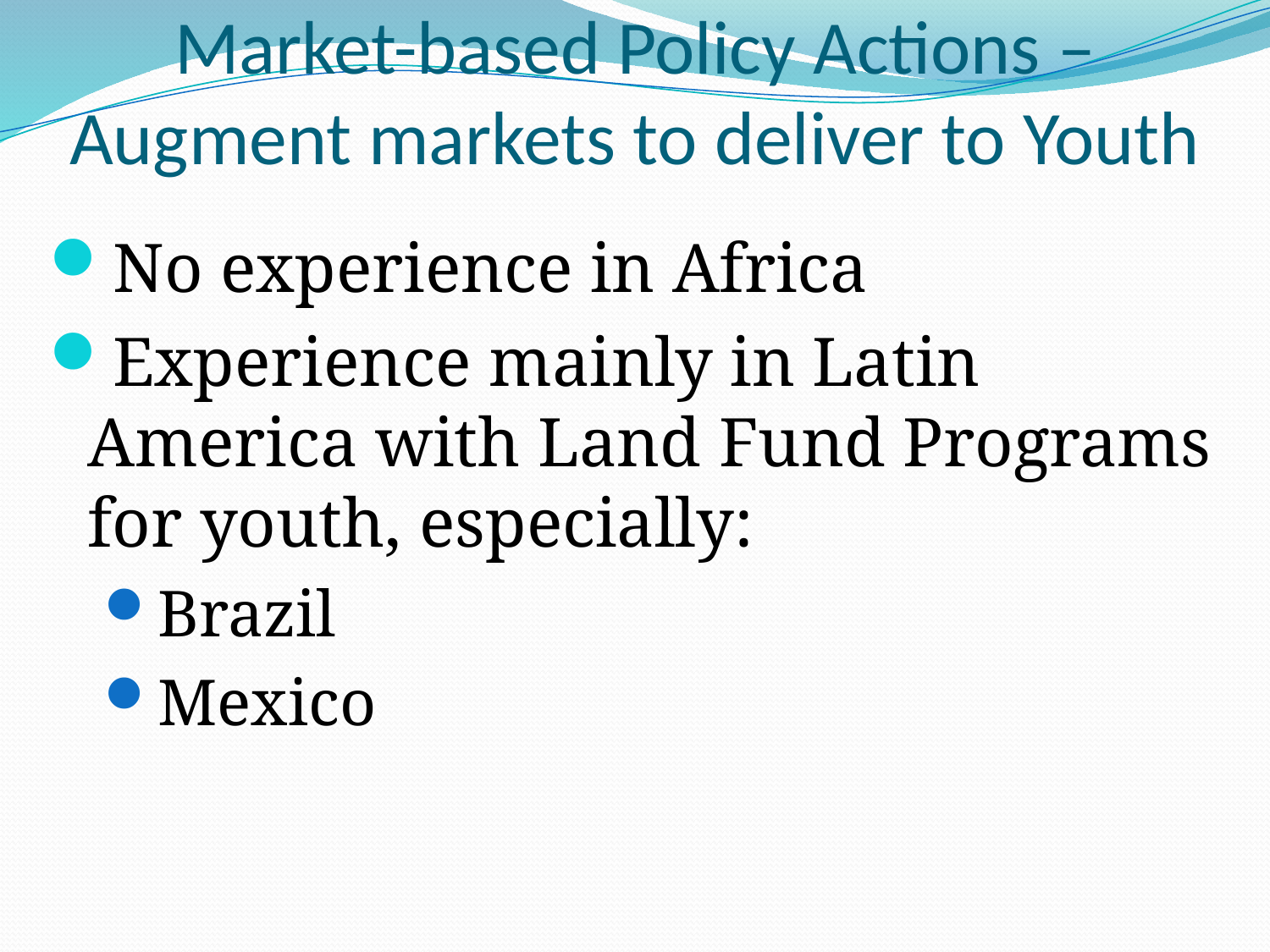

# Market-based Policy Actions – Augment markets to deliver to Youth
No experience in Africa
Experience mainly in Latin America with Land Fund Programs for youth, especially:
Brazil
Mexico